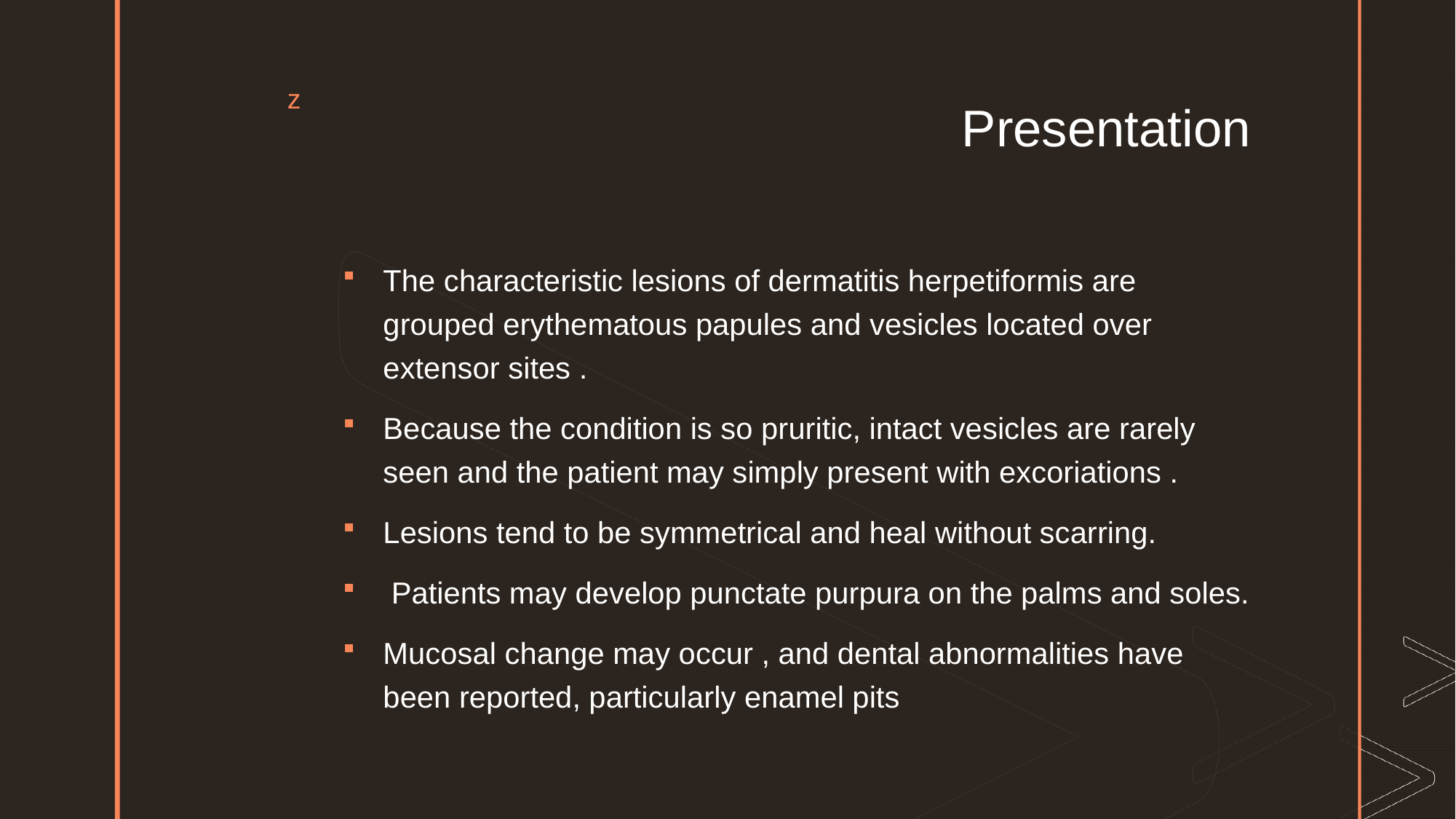

# Presentation
The characteristic lesions of dermatitis herpetiformis are grouped erythematous papules and vesicles located over extensor sites .
Because the condition is so pruritic, intact vesicles are rarely seen and the patient may simply present with excoriations .
Lesions tend to be symmetrical and heal without scarring.
 Patients may develop punctate purpura on the palms and soles.
Mucosal change may occur , and dental abnormalities have been reported, particularly enamel pits